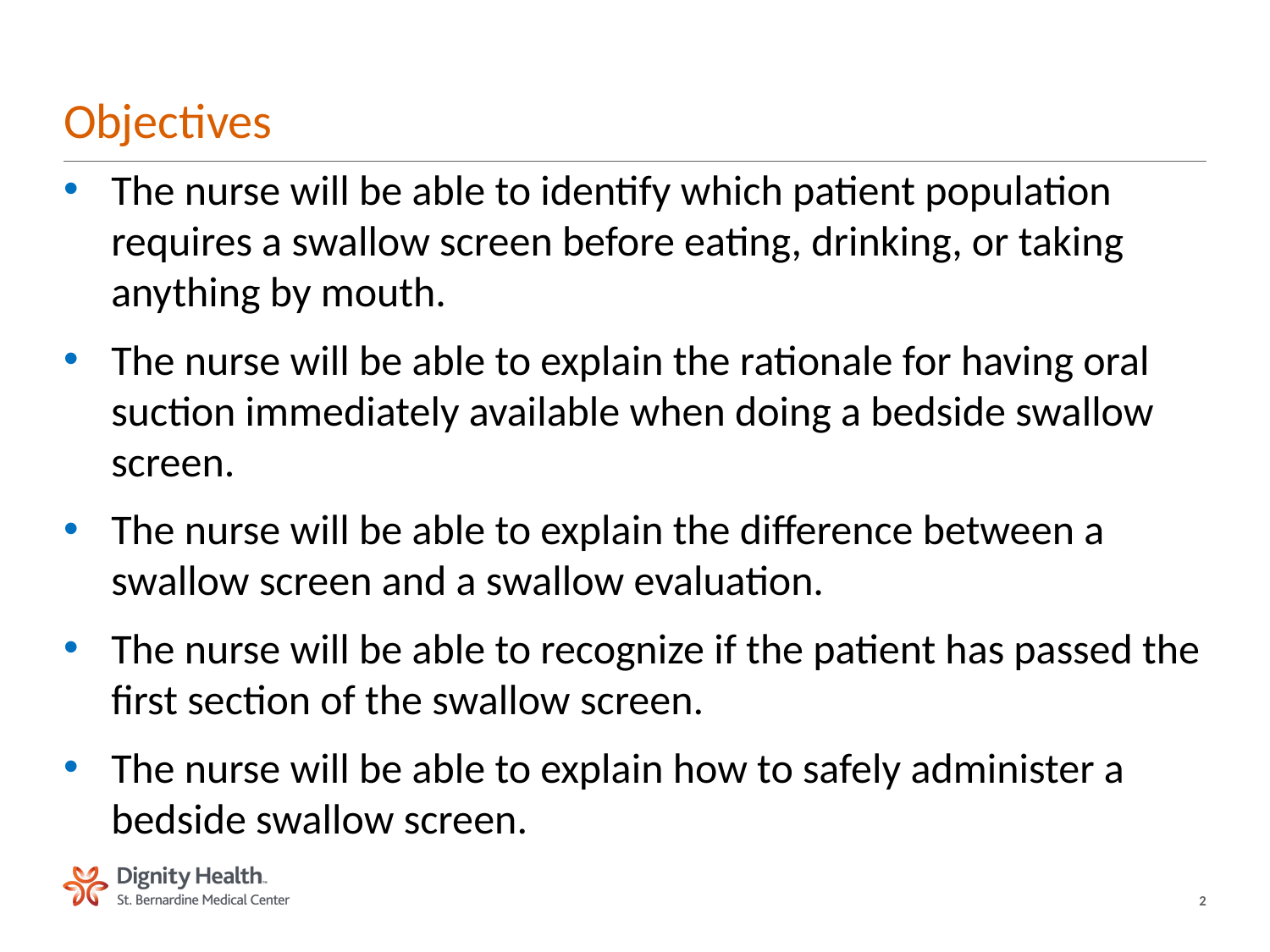

# Objectives
The nurse will be able to identify which patient population requires a swallow screen before eating, drinking, or taking anything by mouth.
The nurse will be able to explain the rationale for having oral suction immediately available when doing a bedside swallow screen.
The nurse will be able to explain the difference between a swallow screen and a swallow evaluation.
The nurse will be able to recognize if the patient has passed the first section of the swallow screen.
The nurse will be able to explain how to safely administer a bedside swallow screen.
2